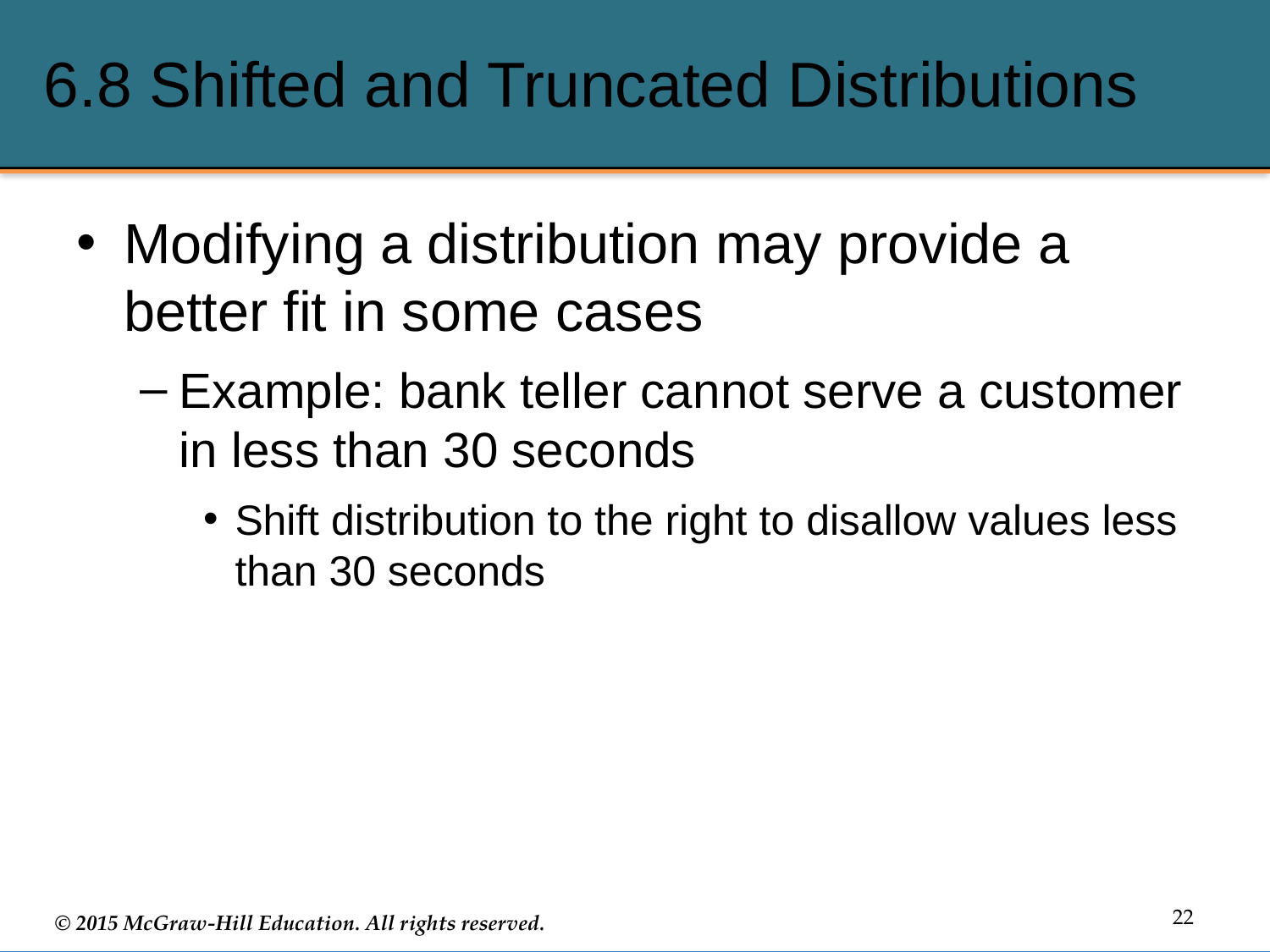

# 6.8 Shifted and Truncated Distributions
Modifying a distribution may provide a better fit in some cases
Example: bank teller cannot serve a customer in less than 30 seconds
Shift distribution to the right to disallow values less than 30 seconds
22